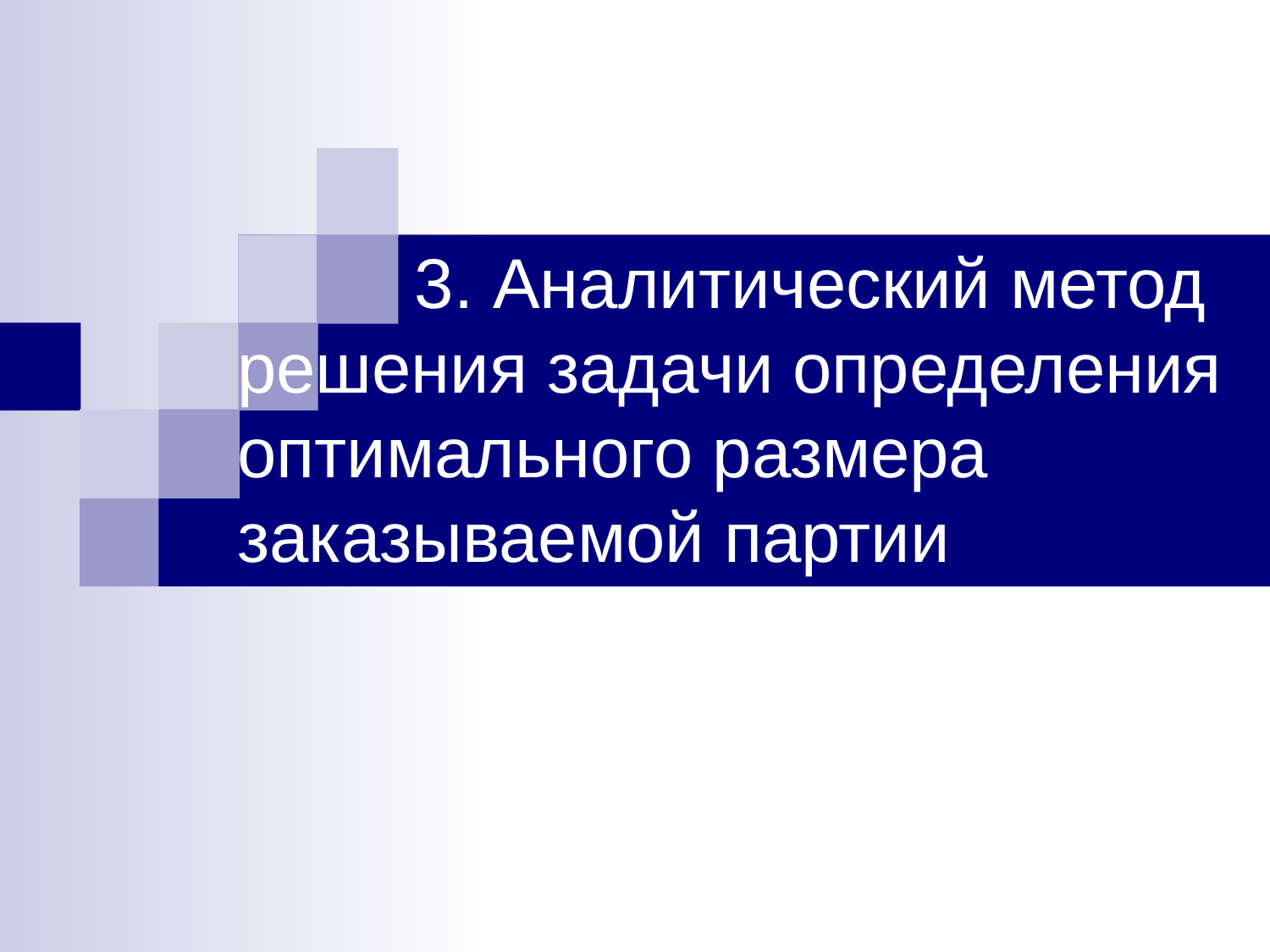

# 3. Аналитический метод решения задачи определения оптимального размера заказываемой партии